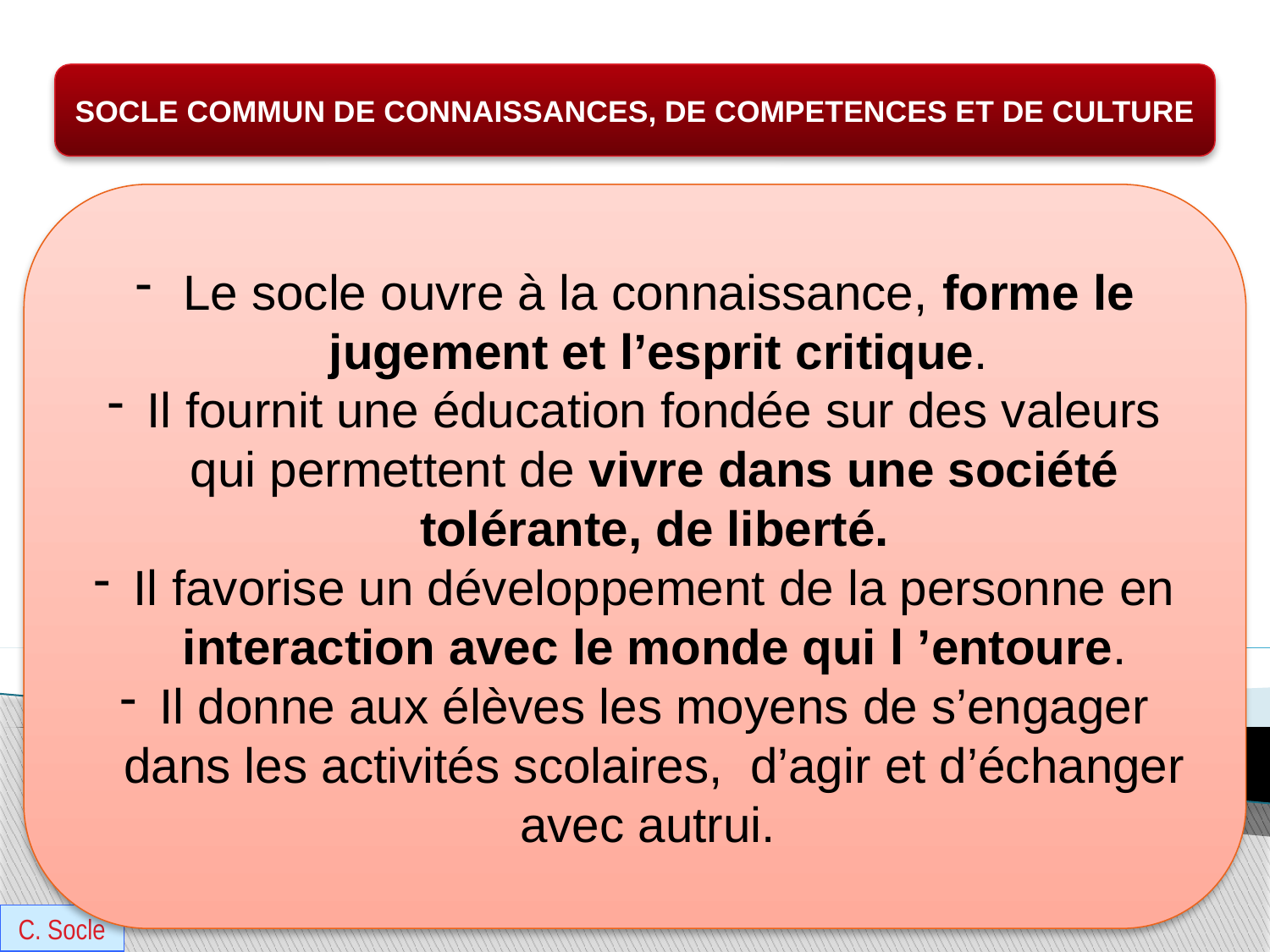

SOCLE COMMUN DE CONNAISSANCES, DE COMPETENCES ET DE CULTURE
Le socle ouvre à la connaissance, forme le jugement et l’esprit critique.
Il fournit une éducation fondée sur des valeurs qui permettent de vivre dans une société tolérante, de liberté.
Il favorise un développement de la personne en interaction avec le monde qui l ’entoure.
Il donne aux élèves les moyens de s’engager dans les activités scolaires,  d’agir et d’échanger avec autrui.
C. Socle